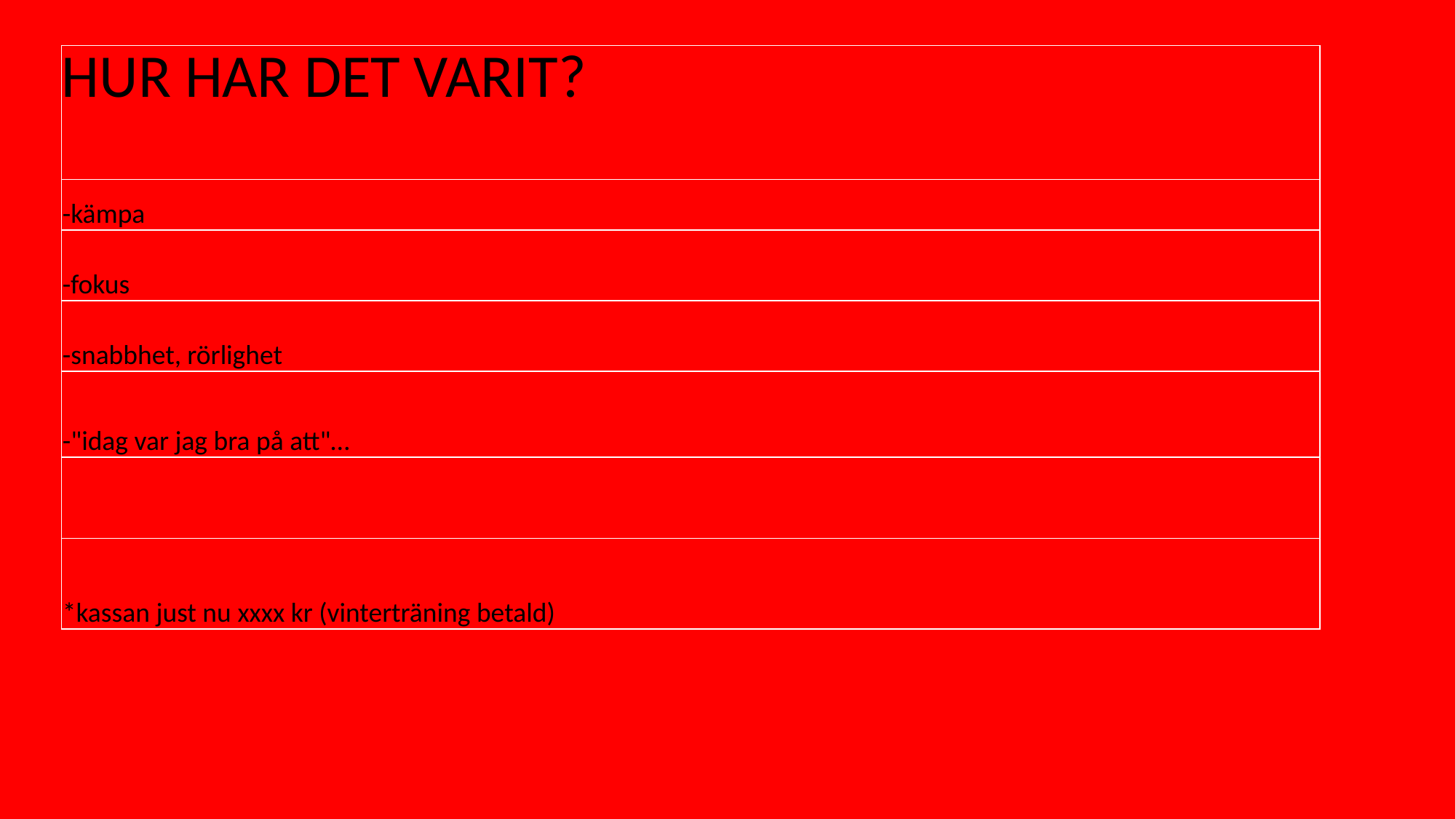

| HUR HAR DET VARIT? |
| --- |
| -kämpa |
| -fokus |
| -snabbhet, rörlighet |
| -"idag var jag bra på att"… |
|  |
| \*kassan just nu xxxx kr (vinterträning betald) |